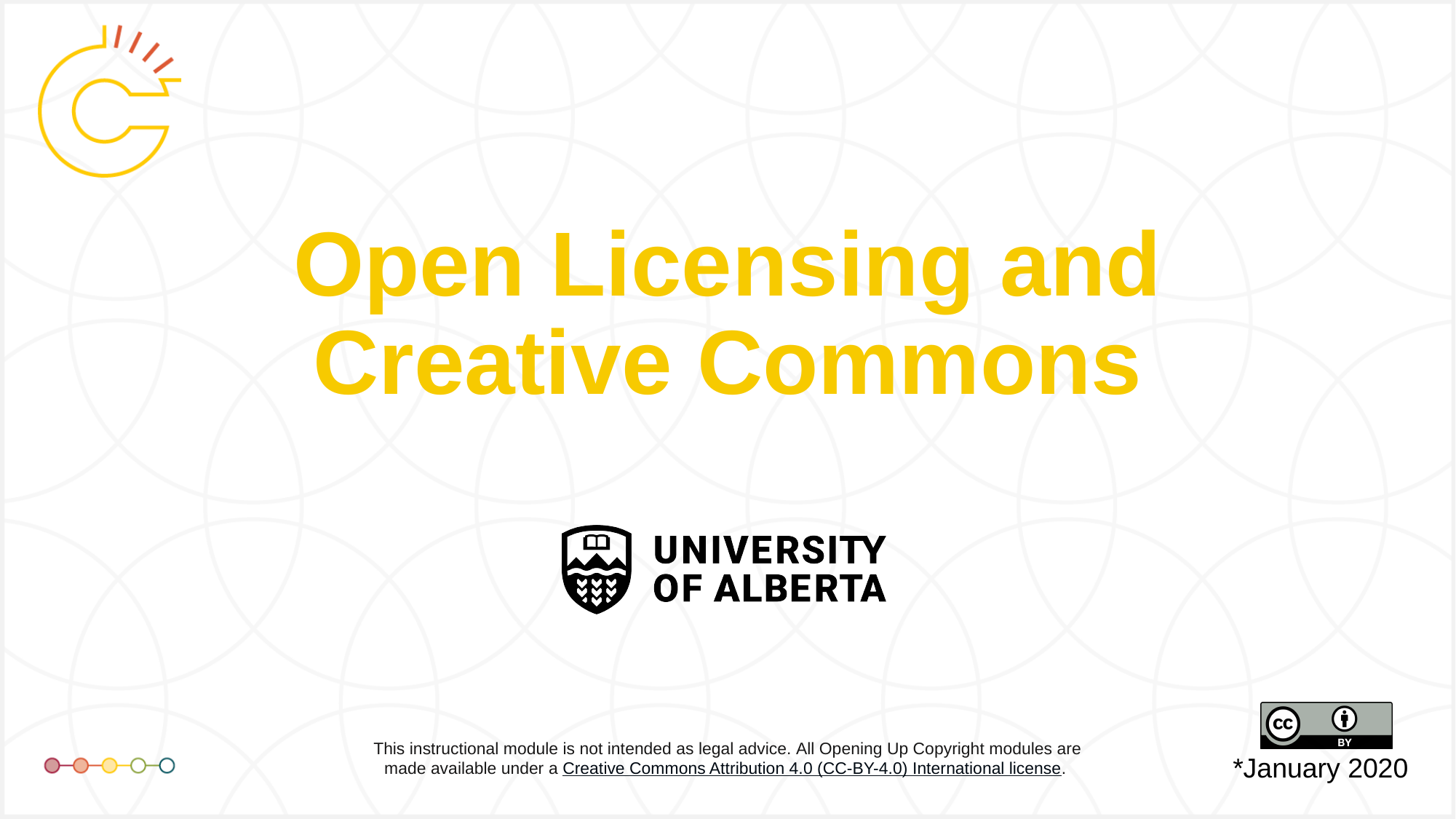

# Open Licensing and Creative Commons

*January 2020